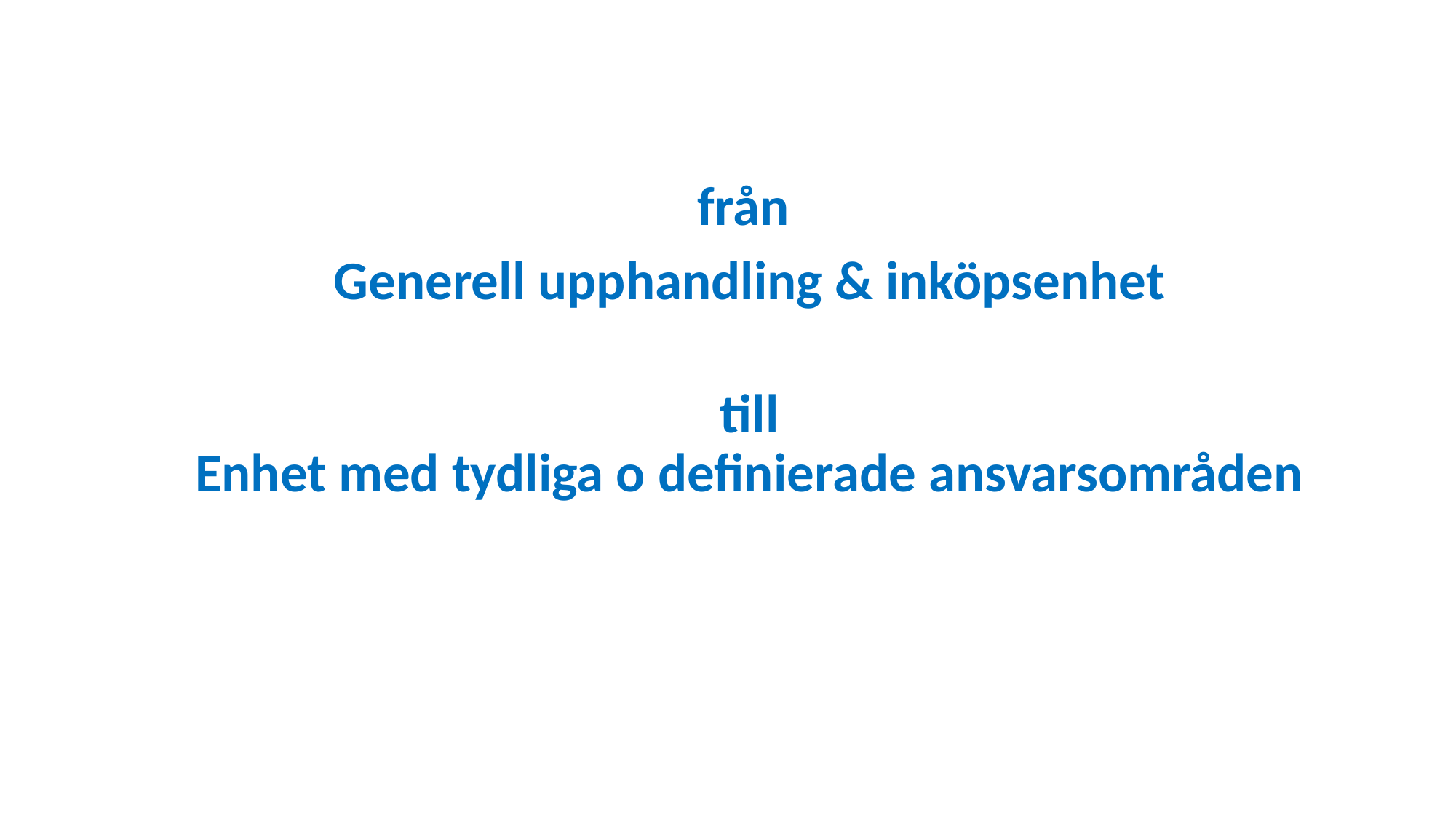

från
Generell upphandling & inköpsenhet
till
Enhet med tydliga o definierade ansvarsområden